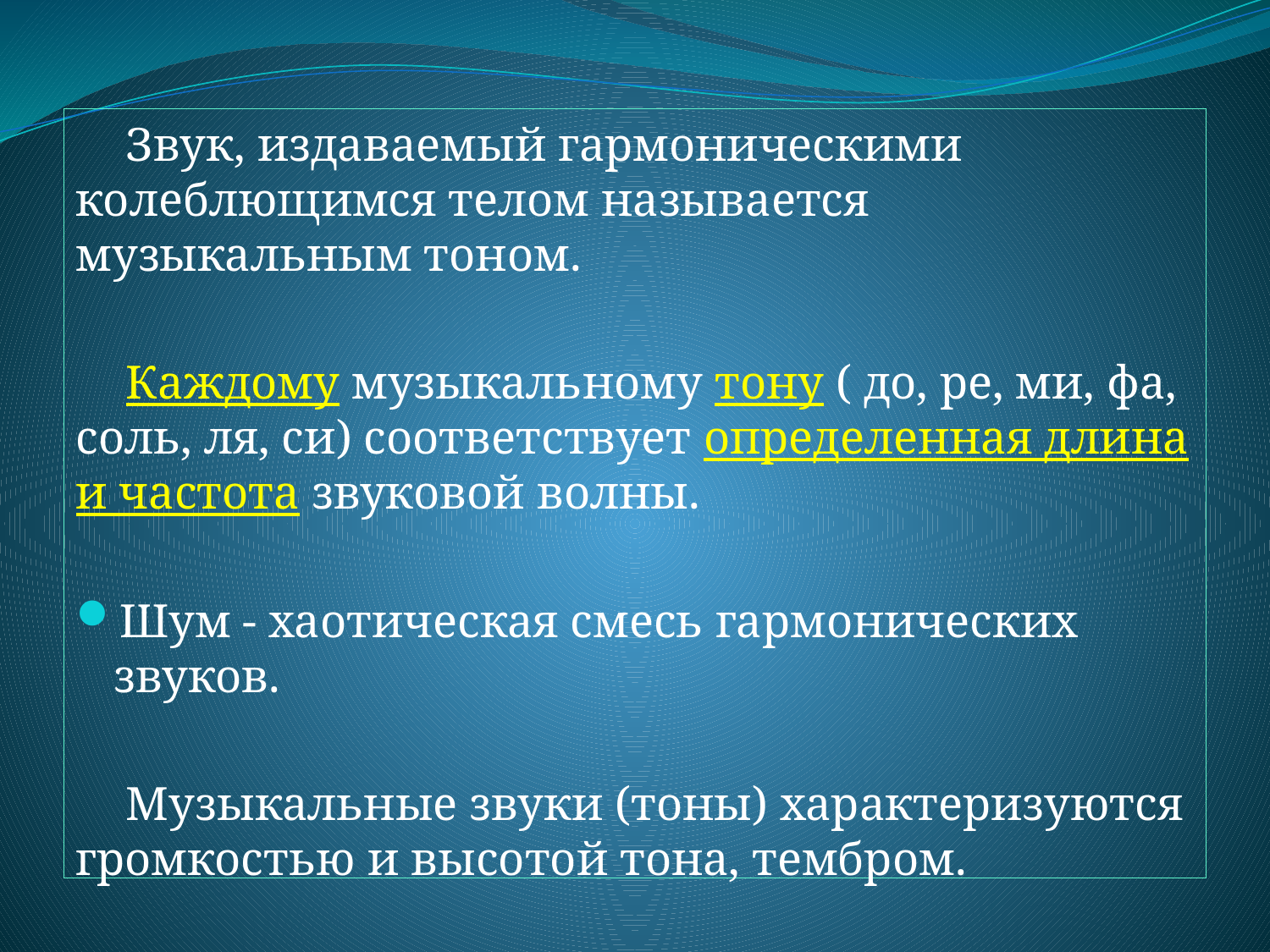

#
Звук, издаваемый гармоническими колеблющимся телом называется музыкальным тоном.

Каждому музыкальному тону ( до, ре, ми, фа, соль, ля, си) соответствует определенная длина и частота звуковой волны.

Шум - хаотическая смесь гармонических звуков.

Музыкальные звуки (тоны) характеризуются громкостью и высотой тона, тембром.